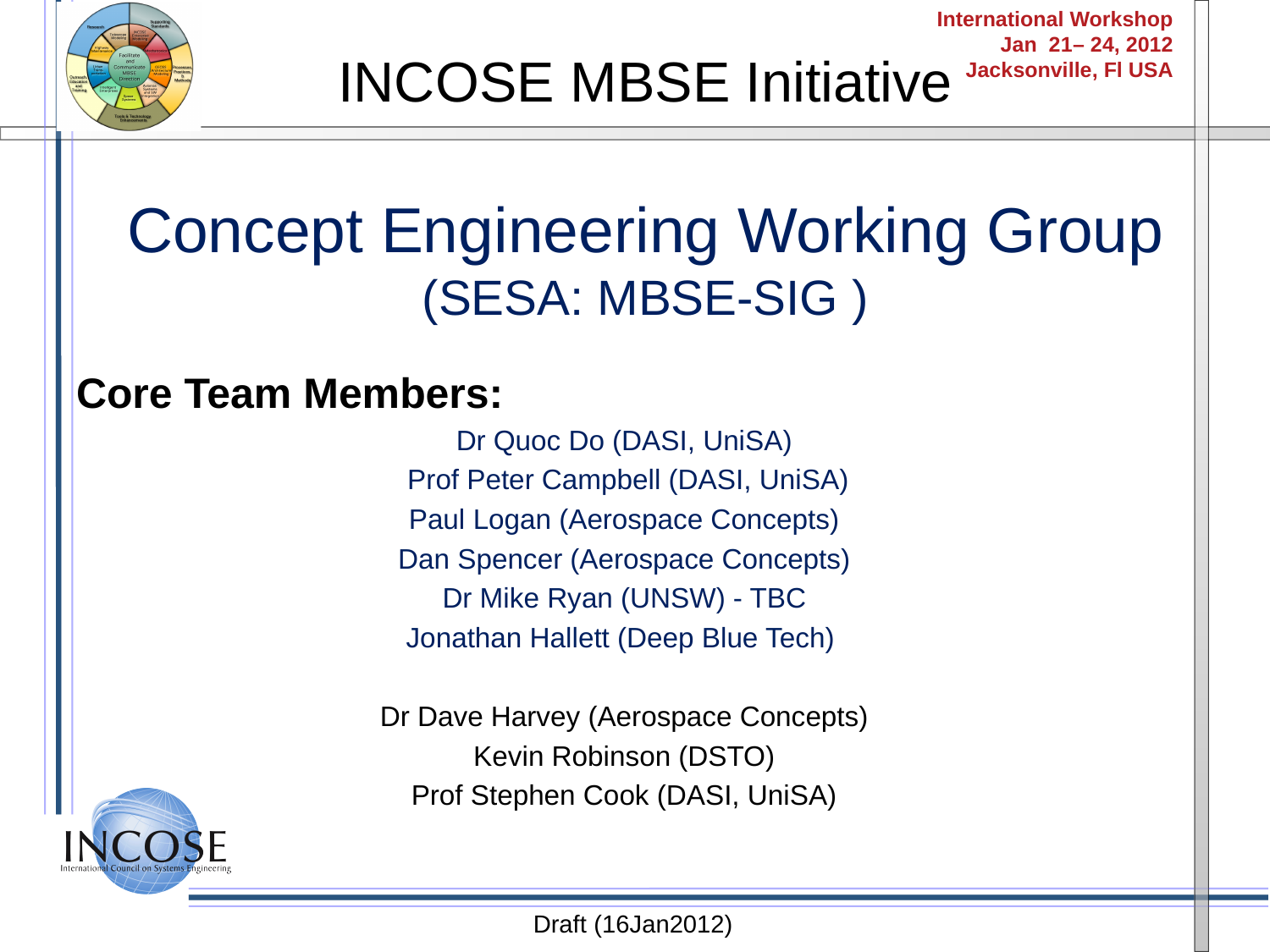

INCOSE MBSE Initiative
Concept Engineering Working Group
(SESA: MBSE-SIG )
Core Team Members:
Dr Quoc Do (DASI, UniSA)
 Prof Peter Campbell (DASI, UniSA)
Paul Logan (Aerospace Concepts)
Dan Spencer (Aerospace Concepts)
Dr Mike Ryan (UNSW) - TBC
Jonathan Hallett (Deep Blue Tech)

Dr Dave Harvey (Aerospace Concepts)
Kevin Robinson (DSTO)
Prof Stephen Cook (DASI, UniSA)
Draft (16Jan2012)